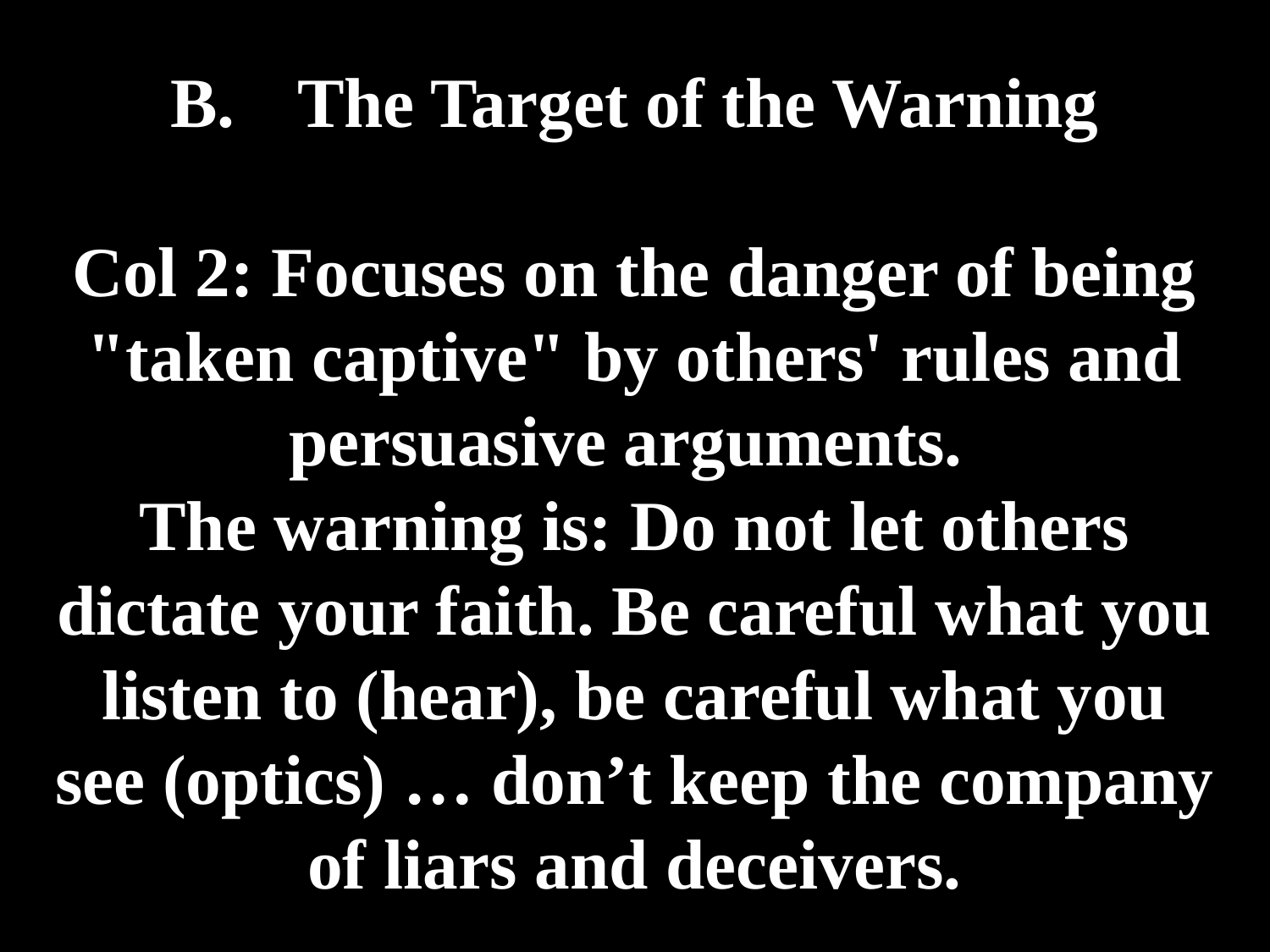

# B.	The Target of the Warning Col 2: Focuses on the danger of being "taken captive" by others' rules and persuasive arguments. The warning is: Do not let others dictate your faith. Be careful what you listen to (hear), be careful what you see (optics) … don’t keep the company of liars and deceivers.